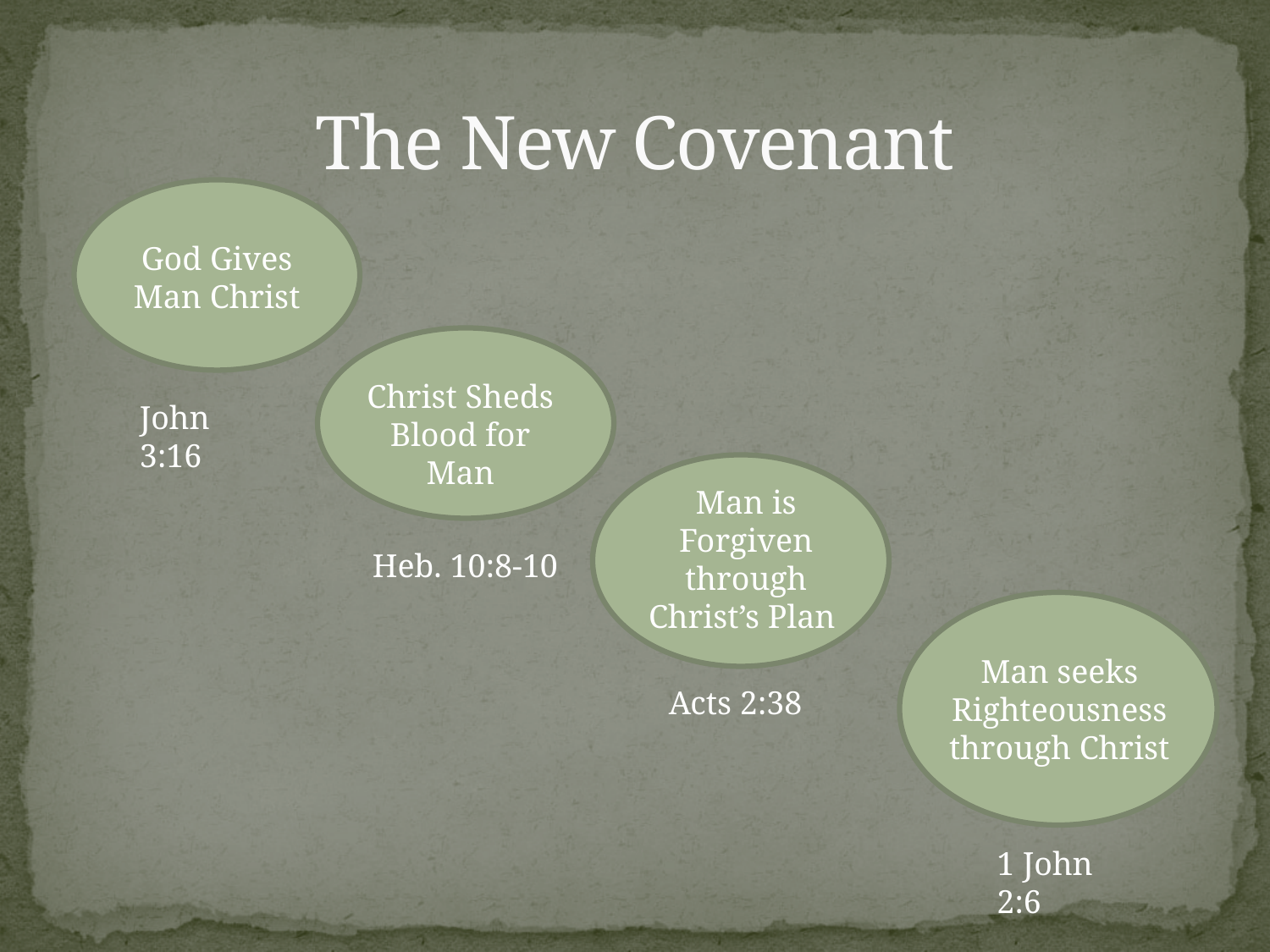

# The New Covenant

God Gives Man Christ

Christ Sheds Blood for Man
John 3:16

Man is Forgiven through Christ’s Plan
Heb. 10:8-10

Man seeks Righteousness through Christ
Acts 2:38
1 John 2:6